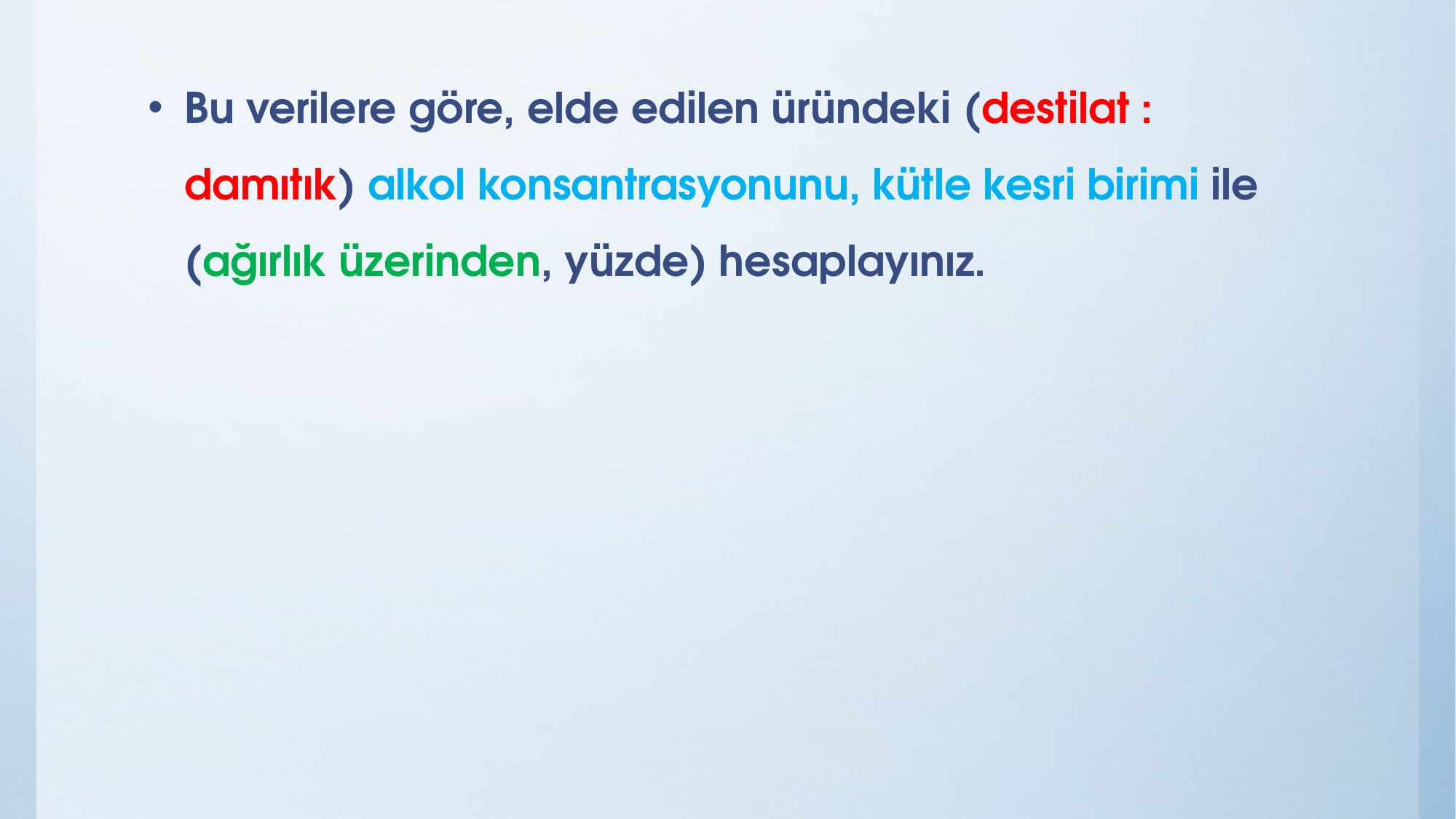

Bu verilere göre, elde edilen üründeki (destilat : damıtık) alkol konsantrasyonunu, kütle kesri birimi ile (ağırlık üzerinden, yüzde) hesaplayınız.